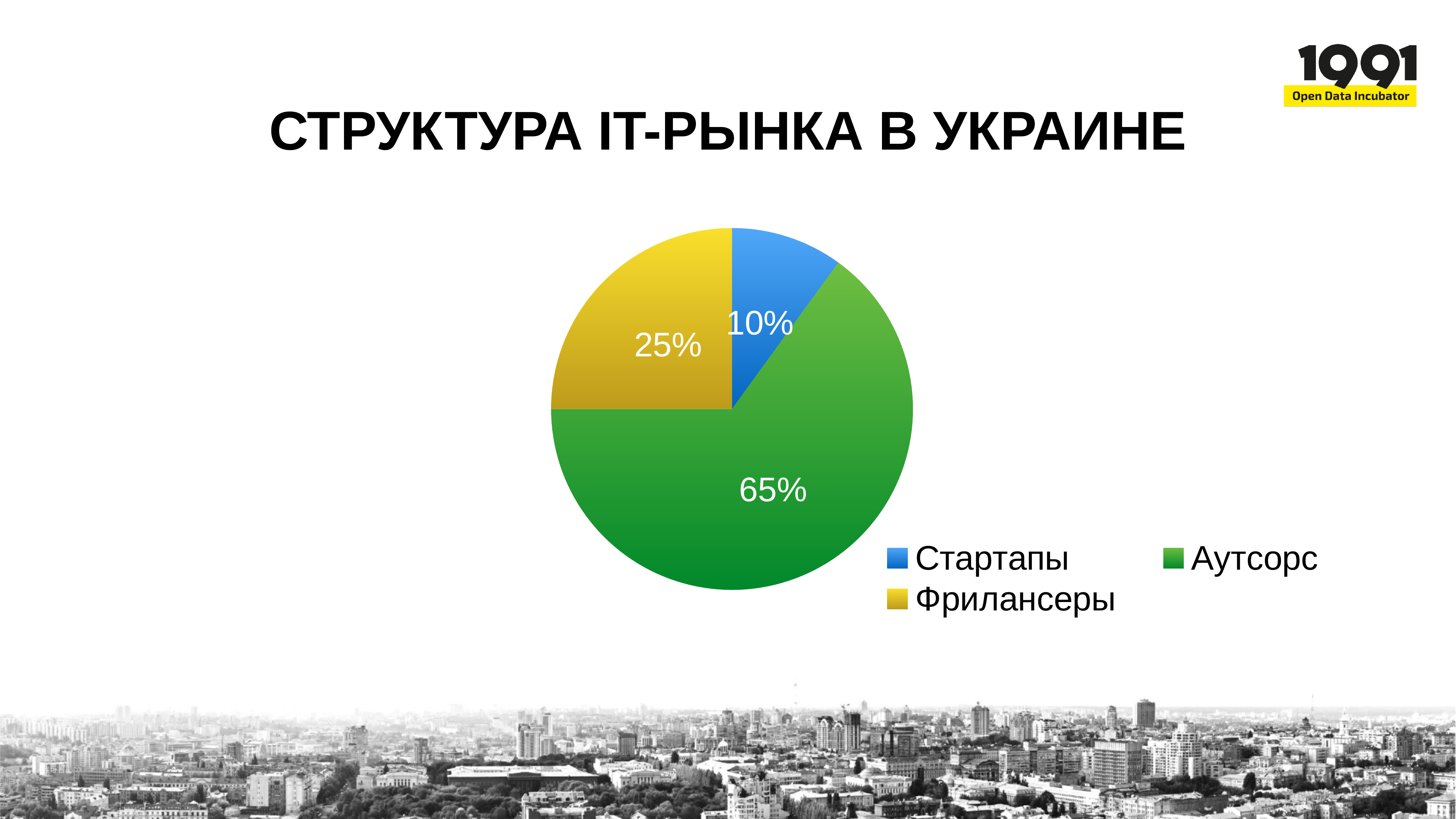

# Структура IT-рынка в Украине

### Chart

| Category | Region 1 |
|---|---|
| Стартапы | 10.0 |
| Аутсорс | 65.0 |
| Фрилансеры | 25.0 |